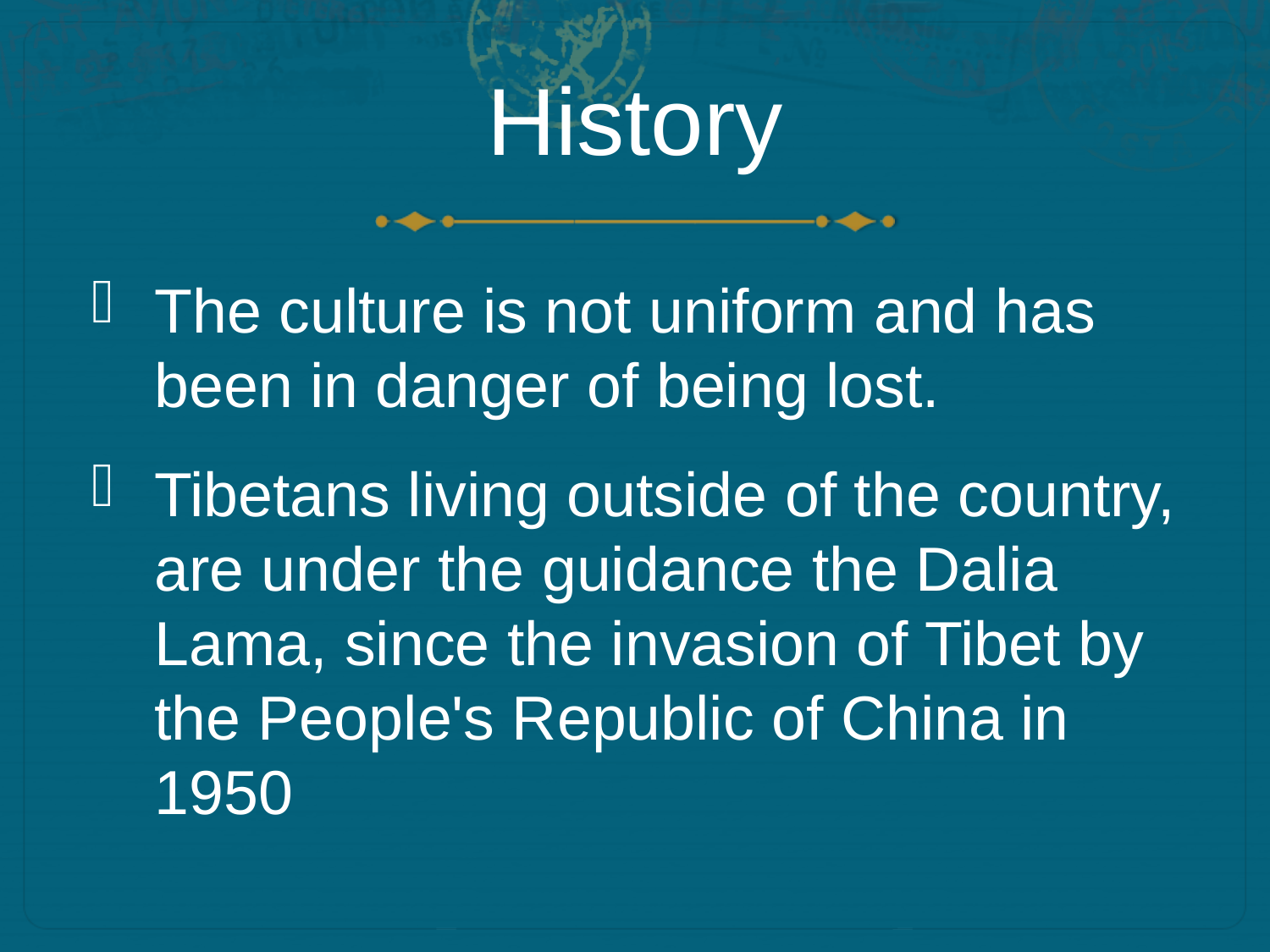

# History
The culture is not uniform and has been in danger of being lost.
Tibetans living outside of the country, are under the guidance the Dalia Lama, since the invasion of Tibet by the People's Republic of China in 1950